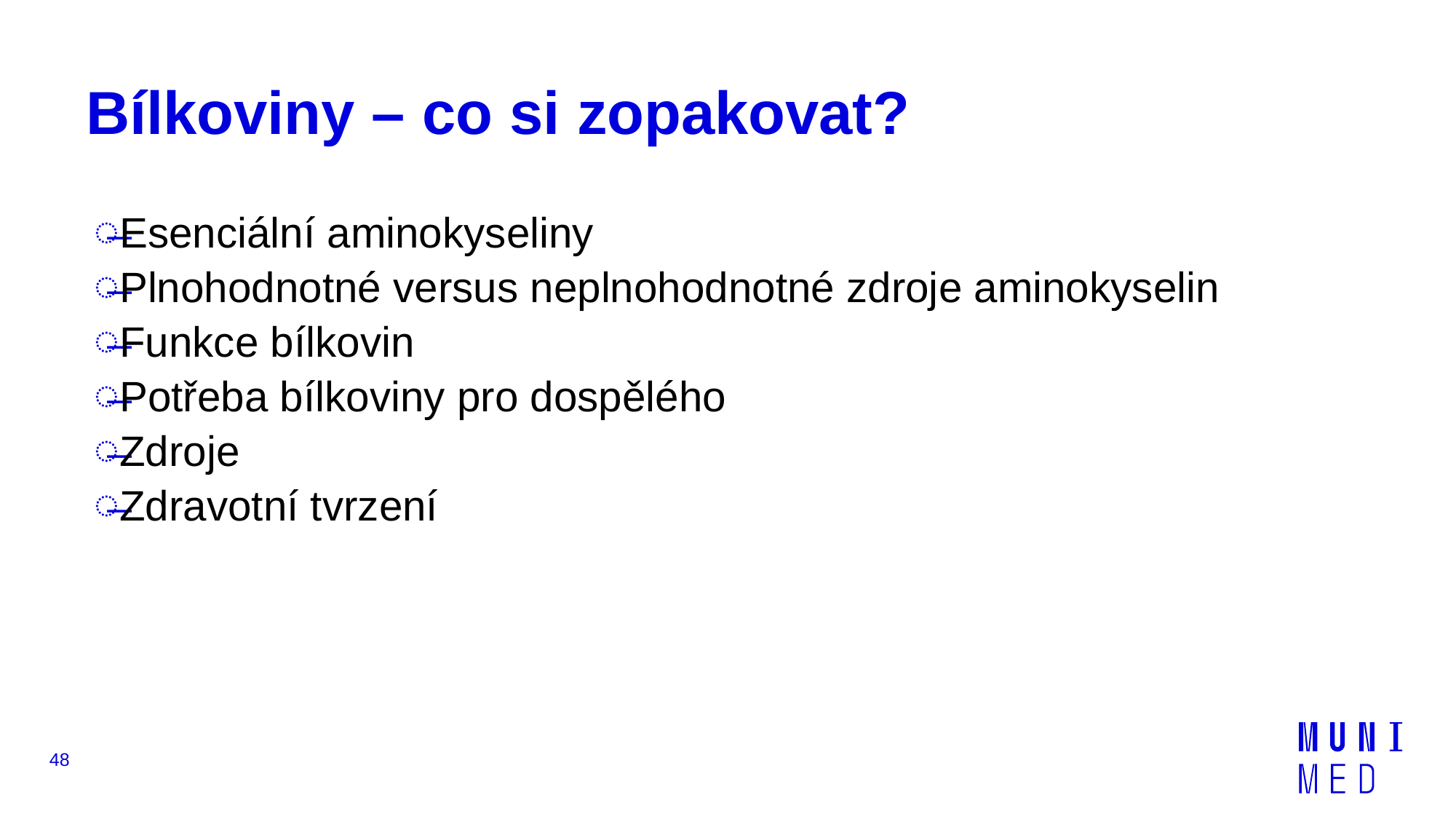

# Bílkoviny – co si zopakovat?
Esenciální aminokyseliny
Plnohodnotné versus neplnohodnotné zdroje aminokyselin
Funkce bílkovin
Potřeba bílkoviny pro dospělého
Zdroje
Zdravotní tvrzení
48